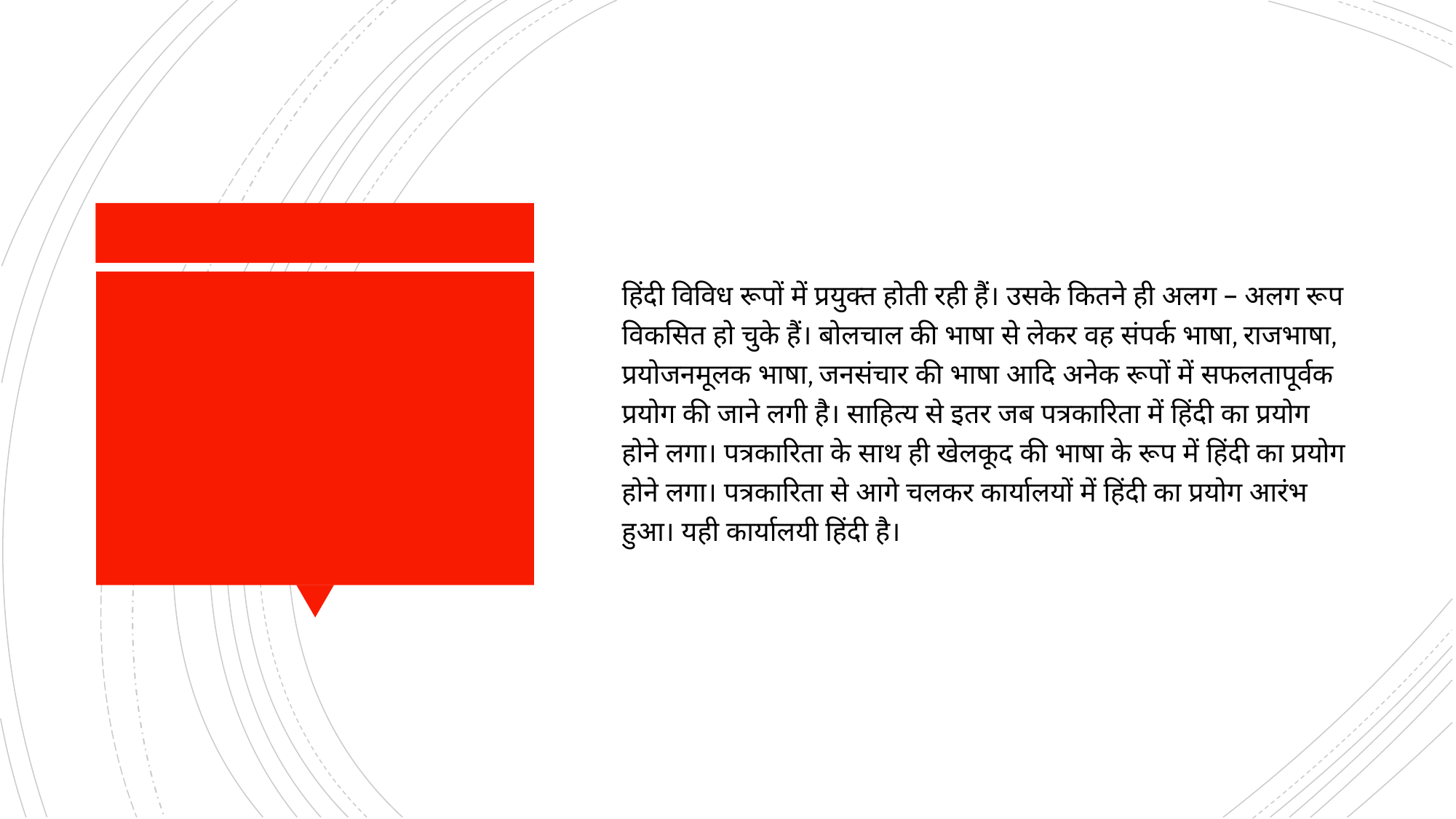

हिंदी विविध रूपों में प्रयुक्त होती रही हैं। उसके कितने ही अलग – अलग रूप विकसित हो चुके हैं। बोलचाल की भाषा से लेकर वह संपर्क भाषा, राजभाषा, प्रयोजनमूलक भाषा, जनसंचार की भाषा आदि अनेक रूपों में सफलतापूर्वक प्रयोग की जाने लगी है। साहित्य से इतर जब पत्रकारिता में हिंदी का प्रयोग होने लगा। पत्रकारिता के साथ ही खेलकूद की भाषा के रूप में हिंदी का प्रयोग होने लगा। पत्रकारिता से आगे चलकर कार्यालयों में हिंदी का प्रयोग आरंभ हुआ। यही कार्यालयी हिंदी है।
#